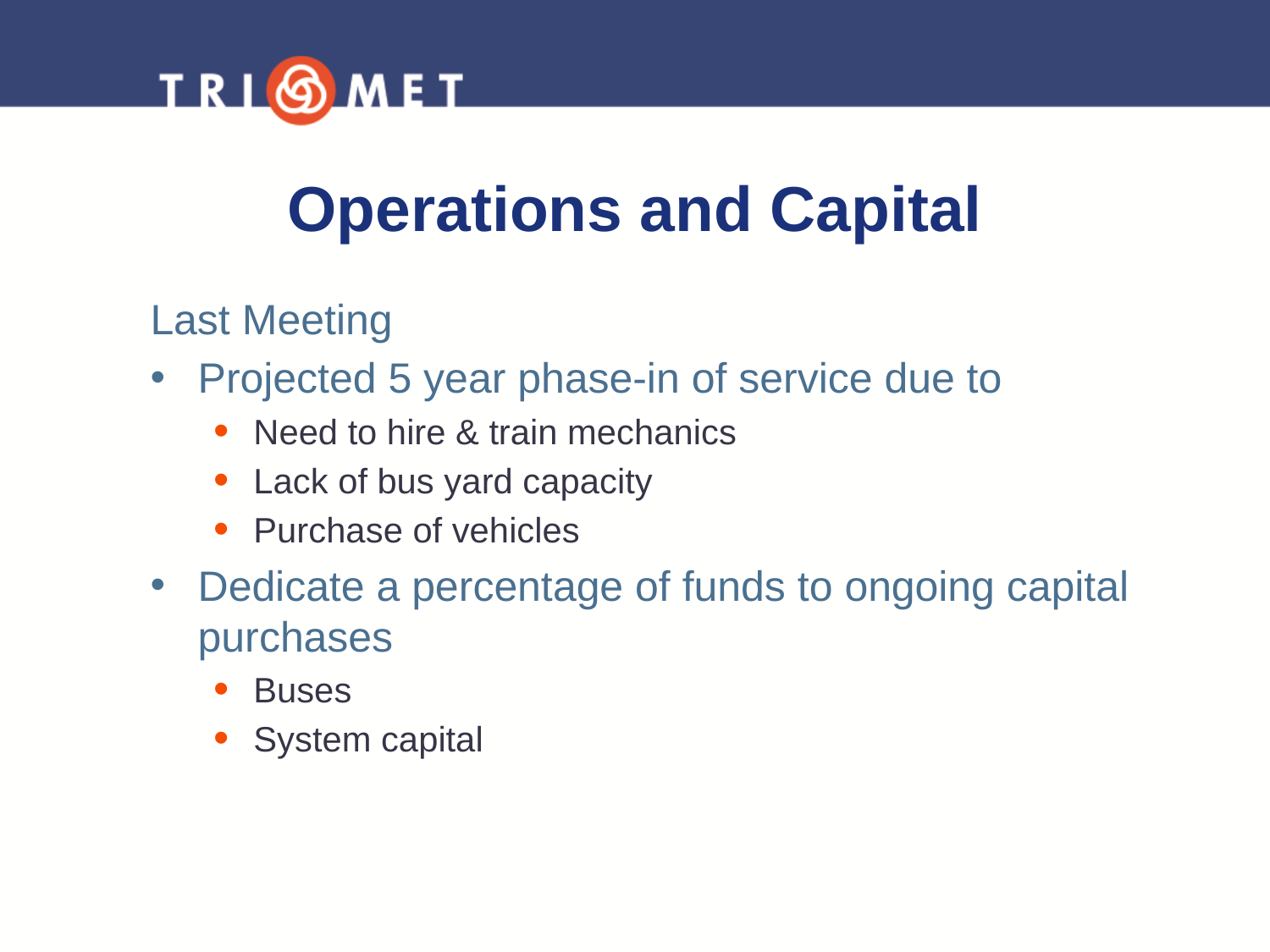

9
# Operations and Capital
Last Meeting
Projected 5 year phase-in of service due to
Need to hire & train mechanics
Lack of bus yard capacity
Purchase of vehicles
Dedicate a percentage of funds to ongoing capital purchases
Buses
System capital